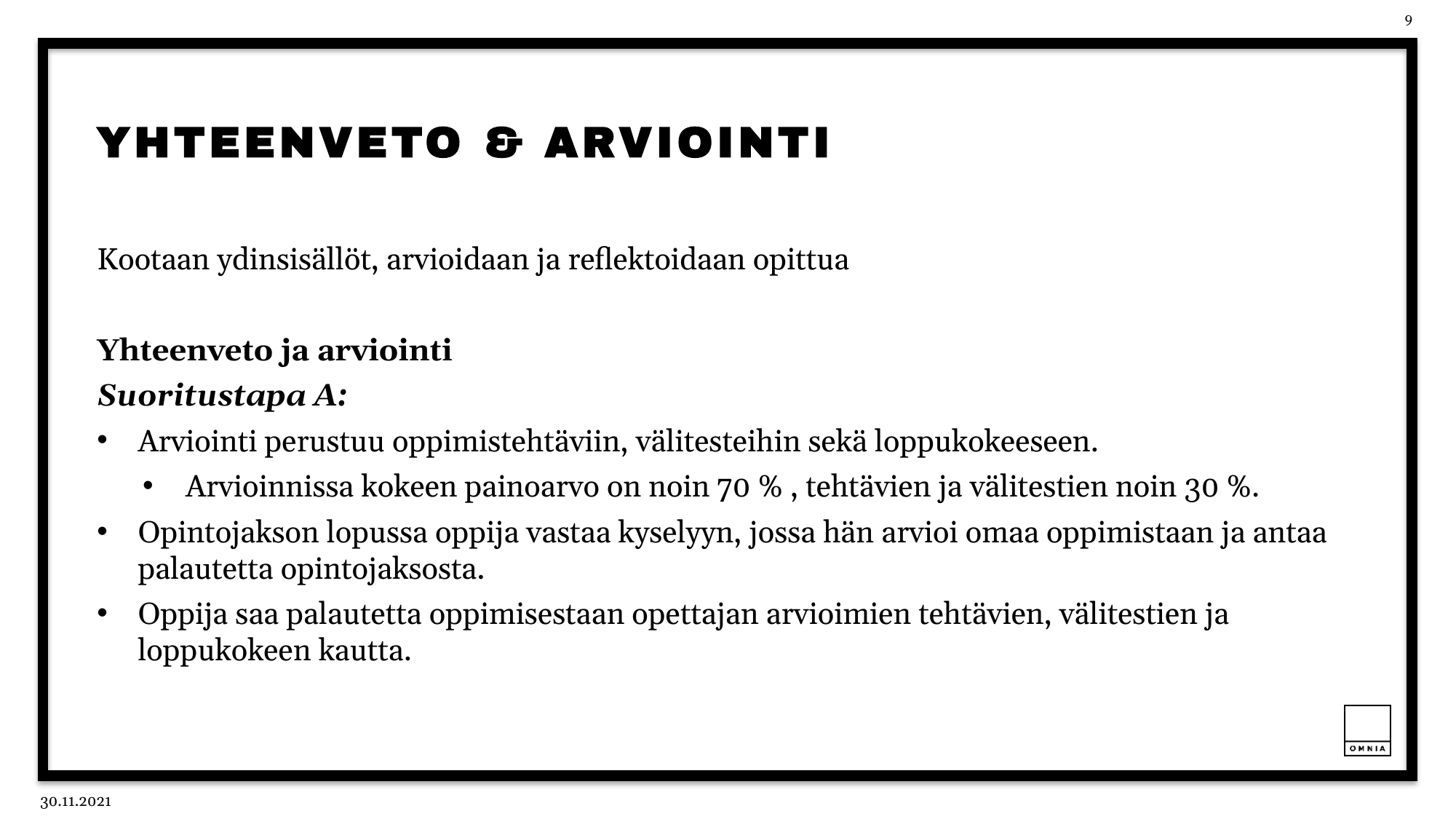

# Yhteenveto & arviointi
Kootaan ydinsisällöt, arvioidaan ja reflektoidaan opittua

Yhteenveto ja arviointi
Suoritustapa A:
Arviointi perustuu oppimistehtäviin, välitesteihin sekä loppukokeeseen.
Arvioinnissa kokeen painoarvo on noin 70 % , tehtävien ja välitestien noin 30 %.
Opintojakson lopussa oppija vastaa kyselyyn, jossa hän arvioi omaa oppimistaan ja antaa palautetta opintojaksosta.
Oppija saa palautetta oppimisestaan opettajan arvioimien tehtävien, välitestien ja loppukokeen kautta.
30.11.2021